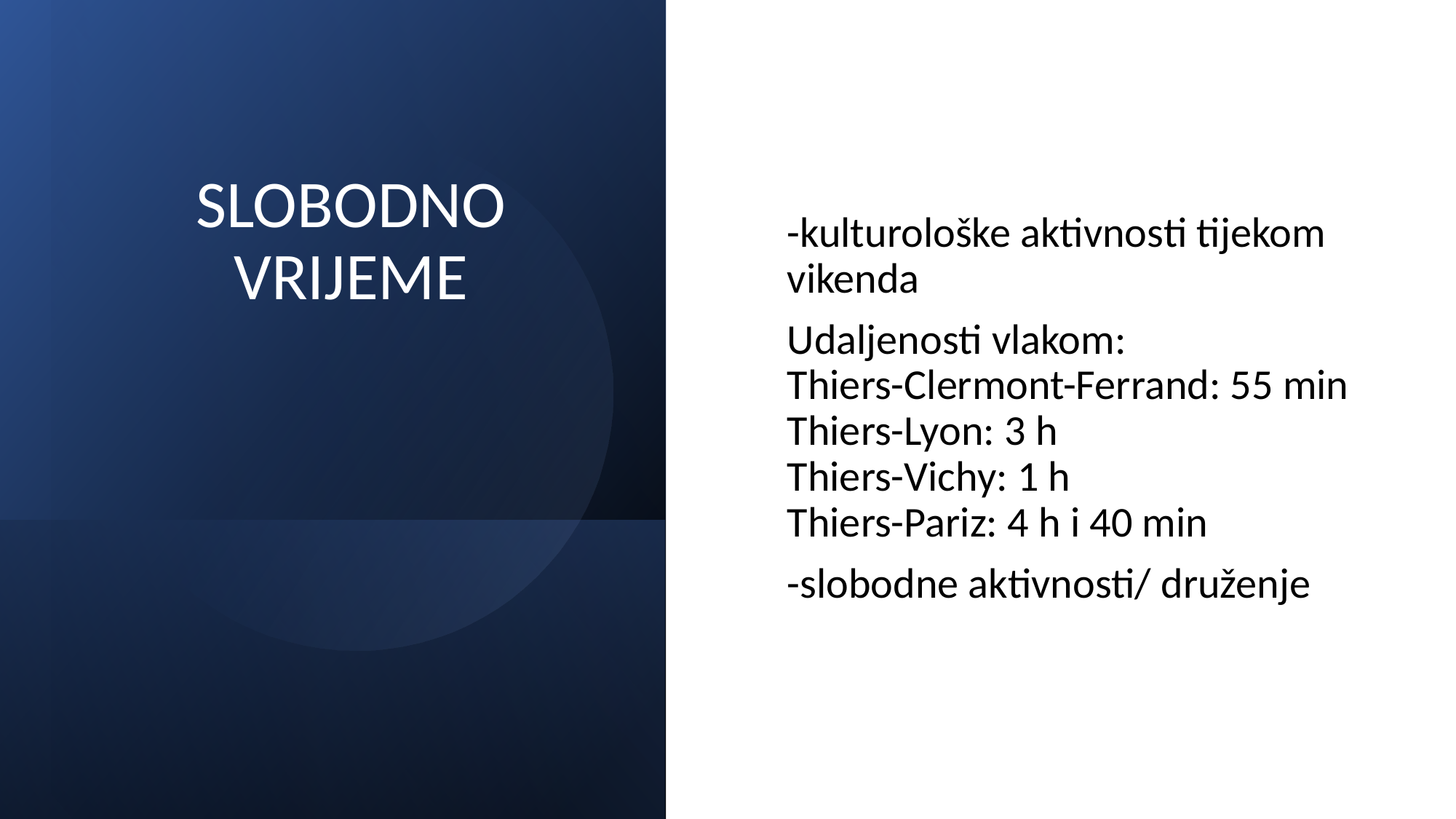

# SLOBODNO VRIJEME

-kulturološke aktivnosti tijekom vikenda
Udaljenosti vlakom:
Thiers-Clermont-Ferrand: 55 min
Thiers-Lyon: 3 h
Thiers-Vichy: 1 h
Thiers-Pariz: 4 h i 40 min
-slobodne aktivnosti/ druženje